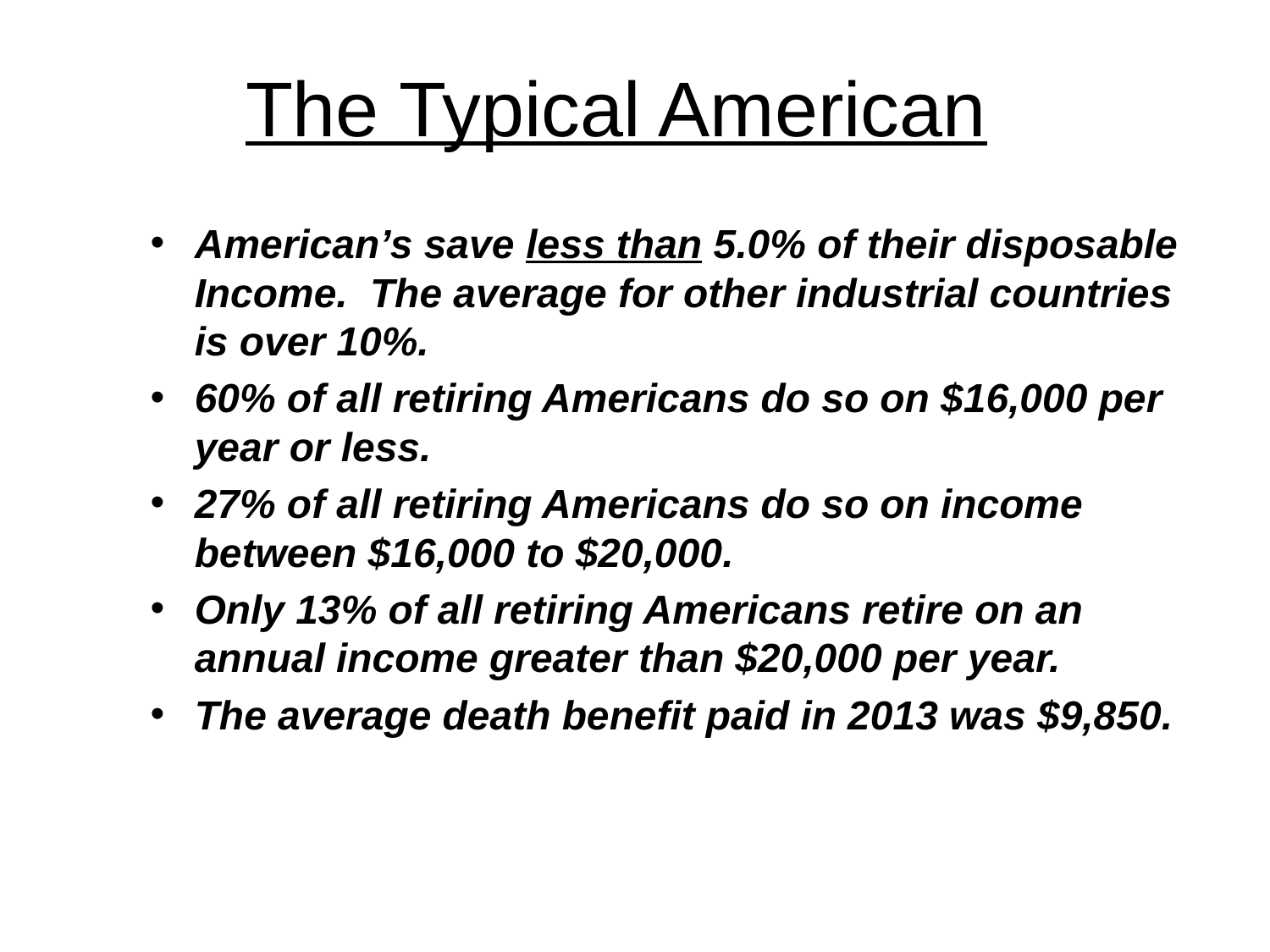

# The Typical American
American’s save less than 5.0% of their disposable Income.  The average for other industrial countries is over 10%.
60% of all retiring Americans do so on $16,000 per year or less.
27% of all retiring Americans do so on income between $16,000 to $20,000.
Only 13% of all retiring Americans retire on an annual income greater than $20,000 per year.
The average death benefit paid in 2013 was $9,850.